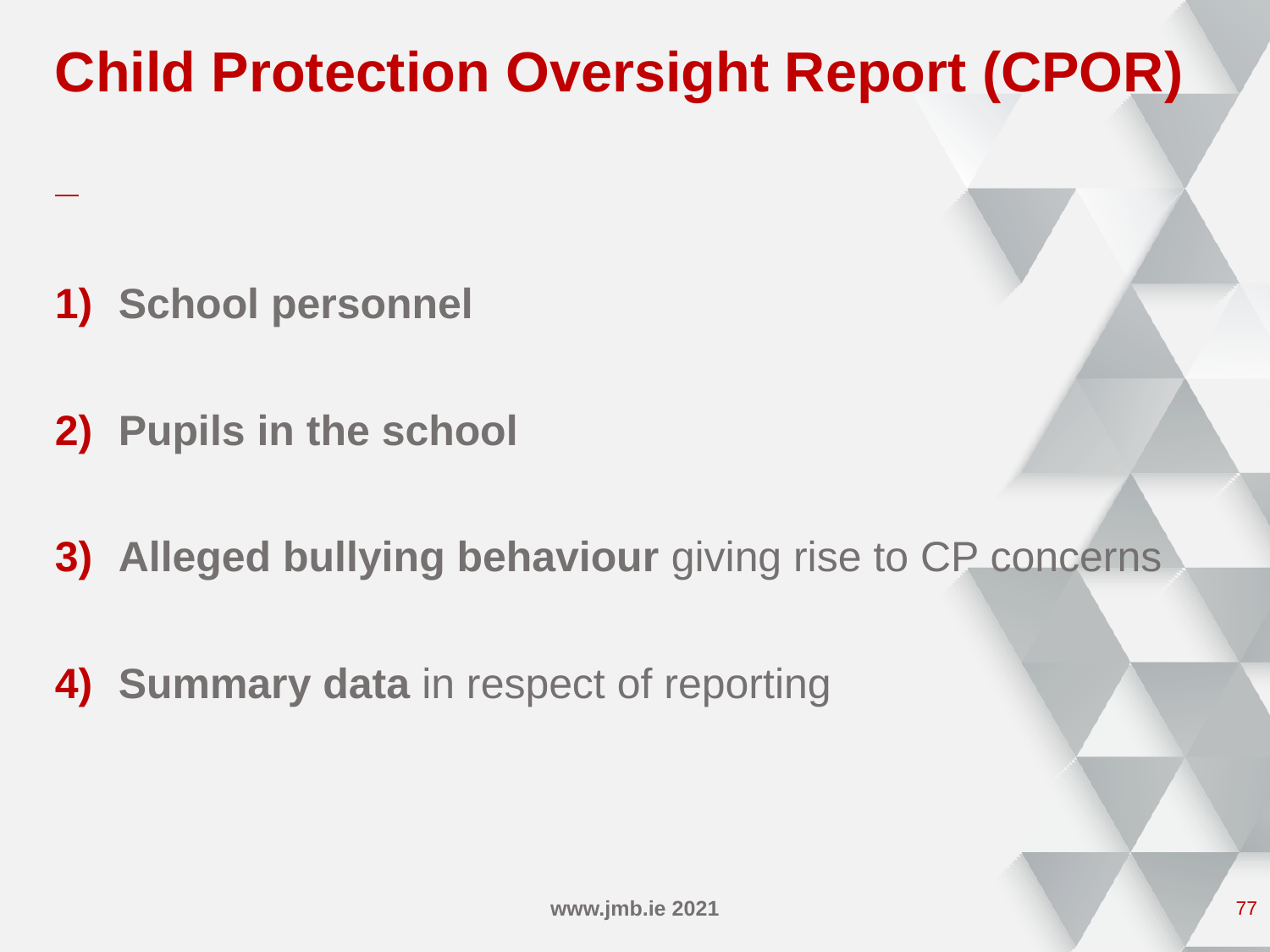

# Child Protection Oversight Report (CPOR)

School personnel

Pupils in the school

Alleged bullying behaviour giving rise to CP concerns

Summary data in respect of reporting
www.jmb.ie 2021
77